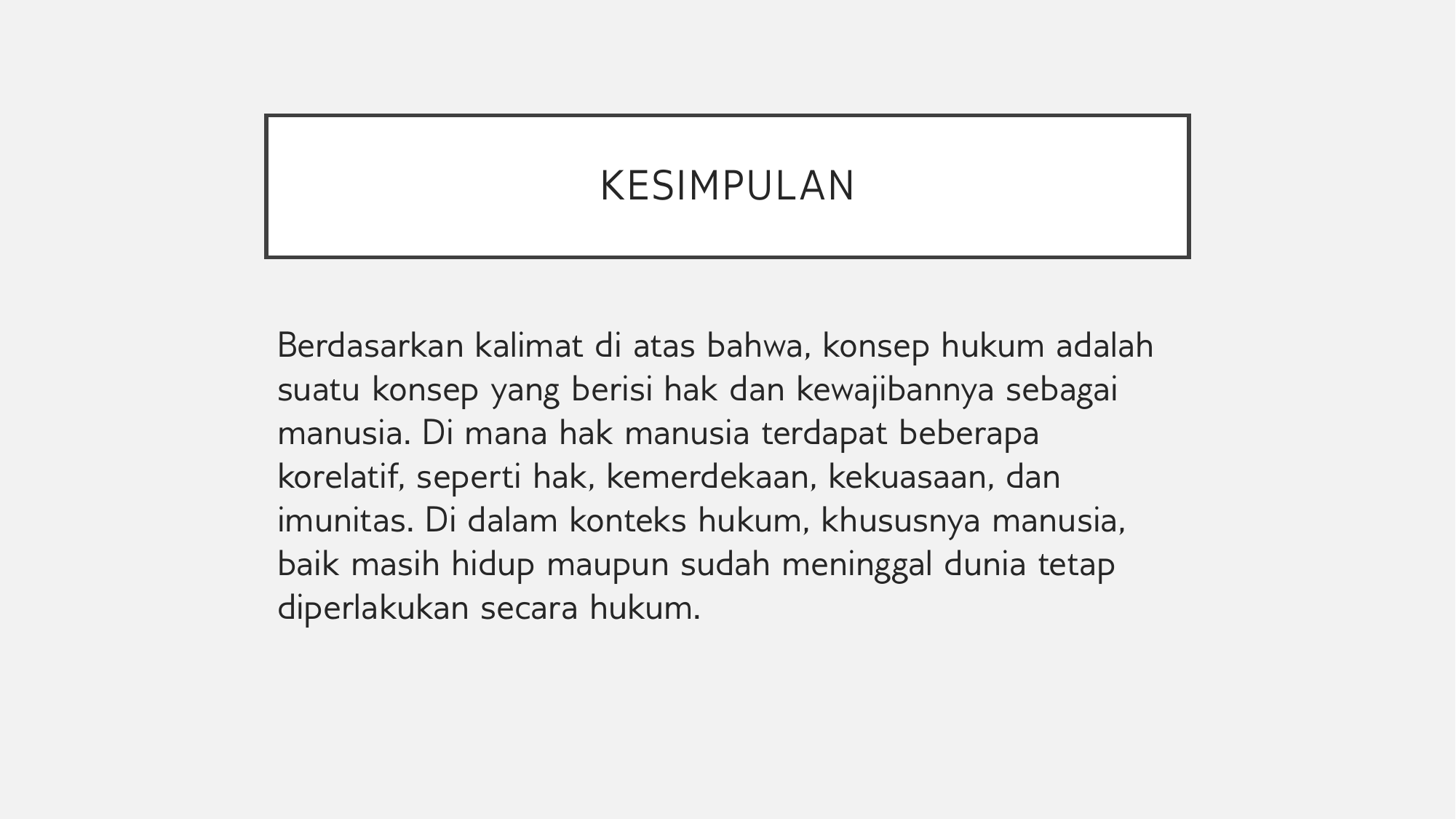

# KESIMPULAN
Berdasarkan kalimat di atas bahwa, konsep hukum adalah suatu konsep yang berisi hak dan kewajibannya sebagai manusia. Di mana hak manusia terdapat beberapa korelatif, seperti hak, kemerdekaan, kekuasaan, dan imunitas. Di dalam konteks hukum, khususnya manusia, baik masih hidup maupun sudah meninggal dunia tetap diperlakukan secara hukum.